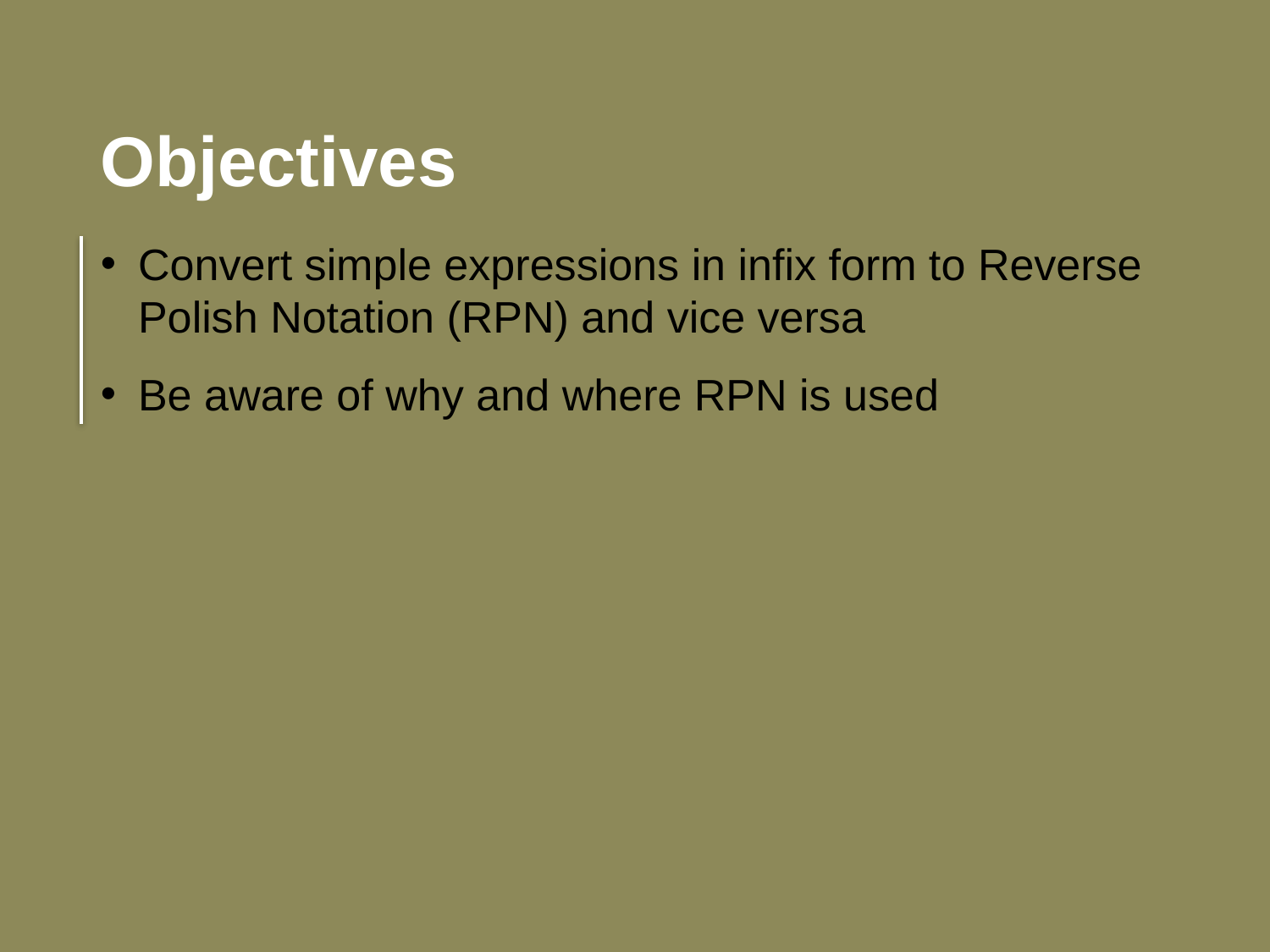

Objectives
Convert simple expressions in infix form to Reverse Polish Notation (RPN) and vice versa
Be aware of why and where RPN is used